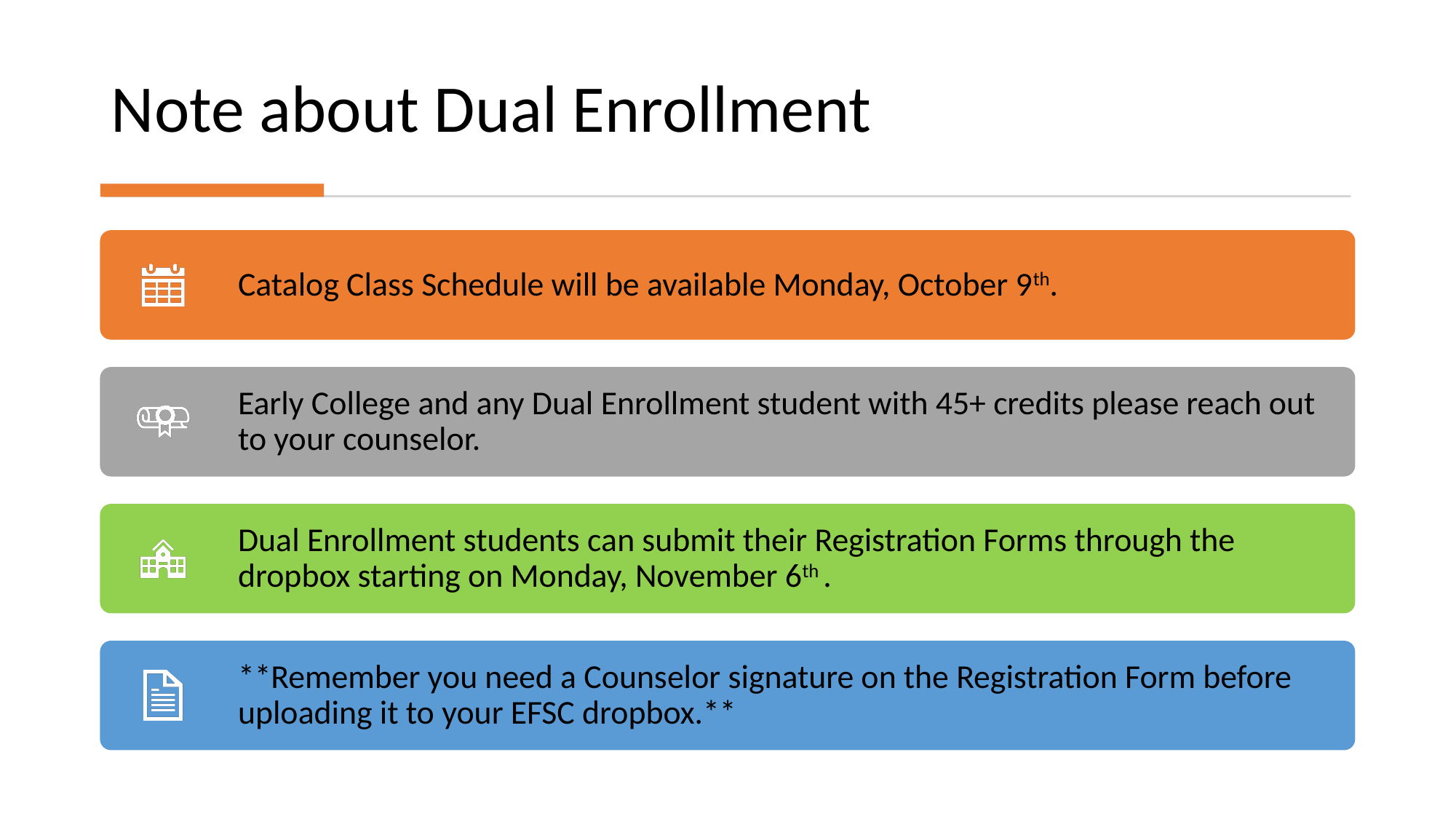

# Note about Dual Enrollment

Catalog Class Schedule will be available Monday, October 9th.
Early College and any Dual Enrollment student with 45+ credits please reach out to your counselor.
Dual Enrollment students can submit their Registration Forms through the dropbox starting on Monday, November 6th .
**Remember you need a Counselor signature on the Registration Form before uploading it to your EFSC dropbox.**